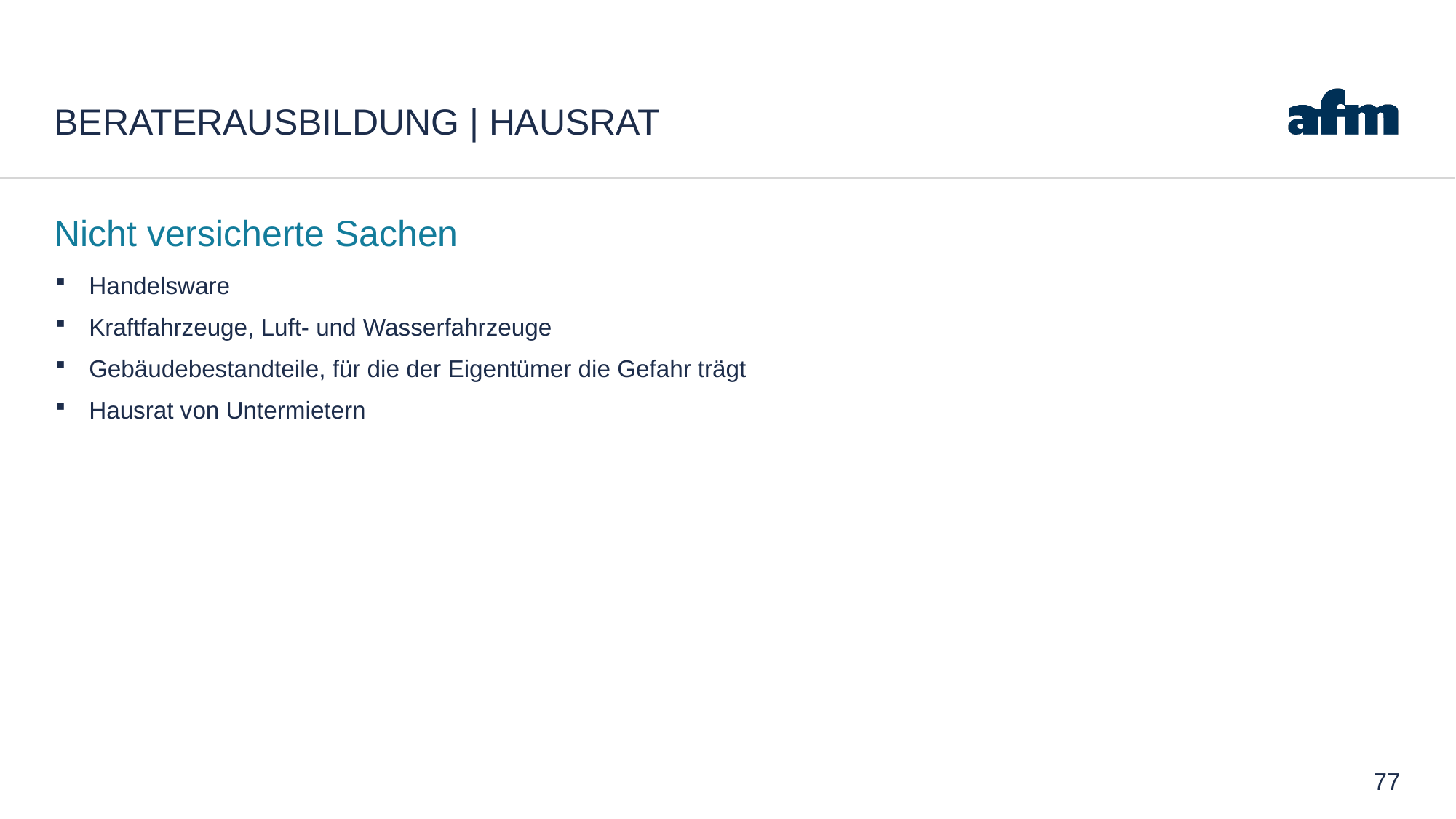

# Beraterausbildung | Hausrat
Nicht versicherte Sachen
Handelsware
Kraftfahrzeuge, Luft- und Wasserfahrzeuge
Gebäudebestandteile, für die der Eigentümer die Gefahr trägt
Hausrat von Untermietern
77